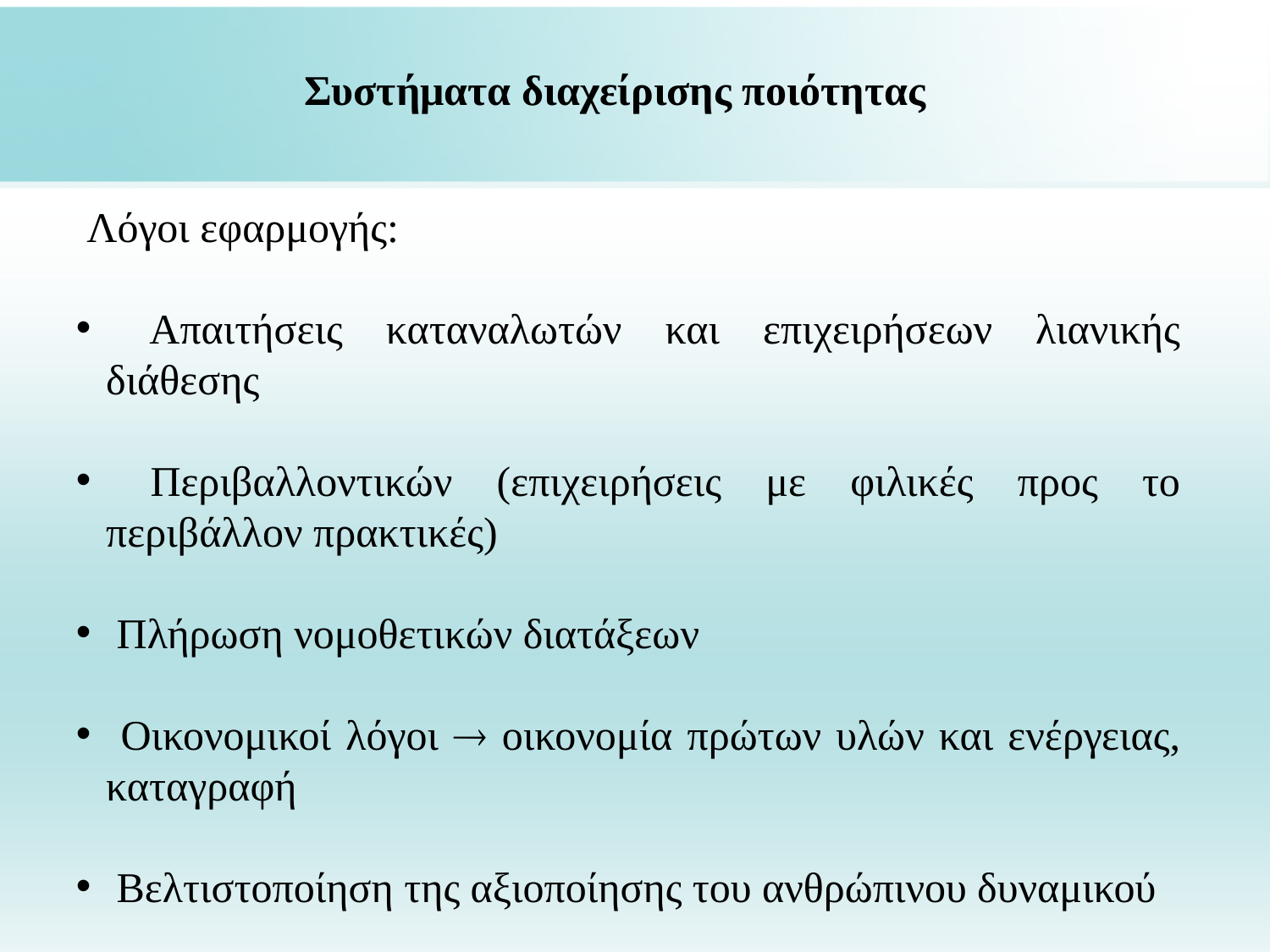

Συστήματα διαχείρισης ποιότητας
 Λόγοι εφαρμογής:

 Απαιτήσεις καταναλωτών και επιχειρήσεων λιανικής διάθεσης

 Περιβαλλοντικών (επιχειρήσεις με φιλικές προς το περιβάλλον πρακτικές)

 Πλήρωση νομοθετικών διατάξεων

 Οικονομικοί λόγοι → οικονομία πρώτων υλών και ενέργειας, καταγραφή

 Βελτιστοποίηση της αξιοποίησης του ανθρώπινου δυναμικού